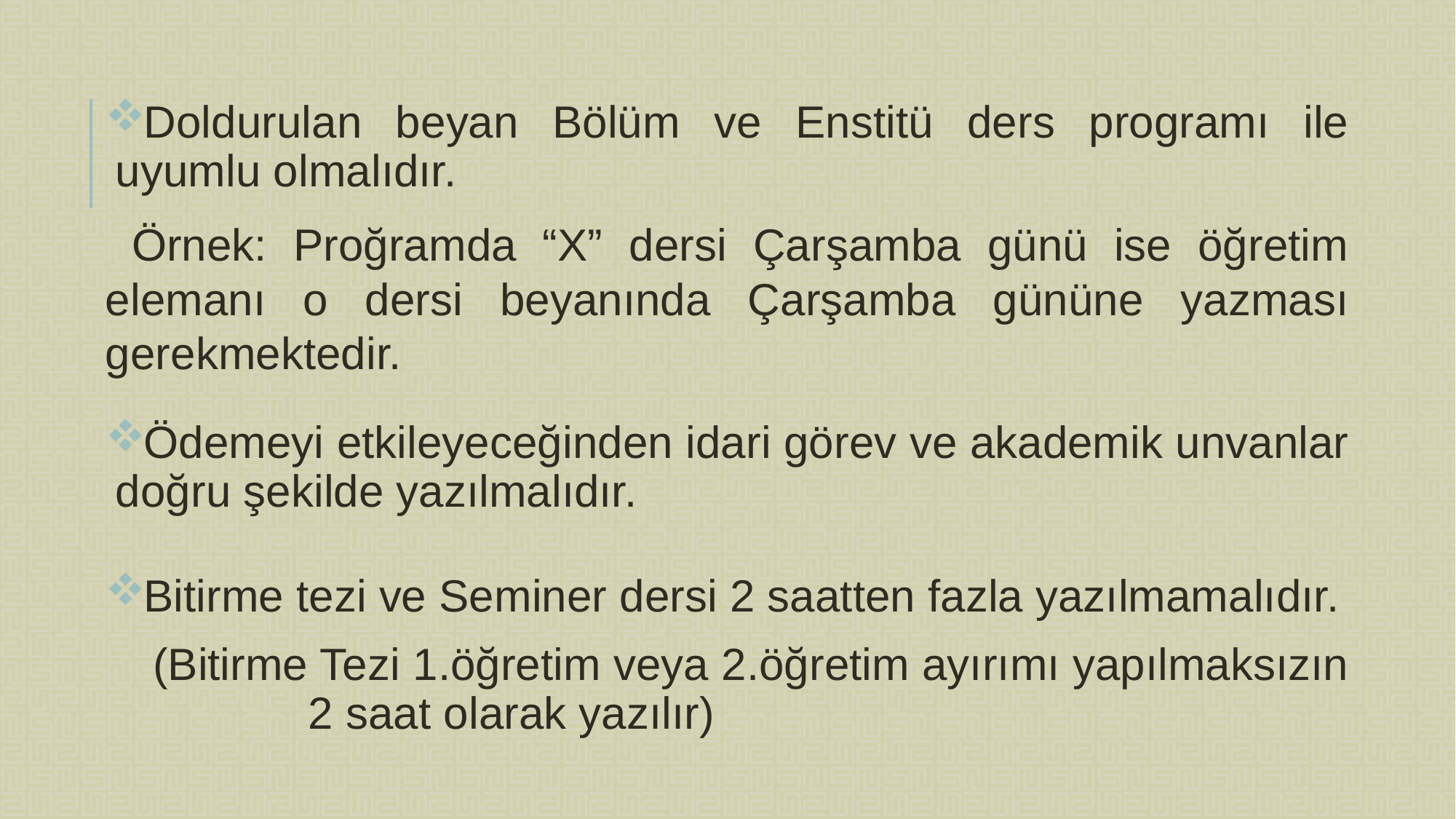

Doldurulan beyan Bölüm ve Enstitü ders programı ile uyumlu olmalıdır.
 Örnek: Proğramda “X” dersi Çarşamba günü ise öğretim elemanı o dersi beyanında Çarşamba gününe yazması gerekmektedir.

Ödemeyi etkileyeceğinden idari görev ve akademik unvanlar doğru şekilde yazılmalıdır.

Bitirme tezi ve Seminer dersi 2 saatten fazla yazılmamalıdır.
    (Bitirme Tezi 1.öğretim veya 2.öğretim ayırımı yapılmaksızın           	2 saat olarak yazılır)